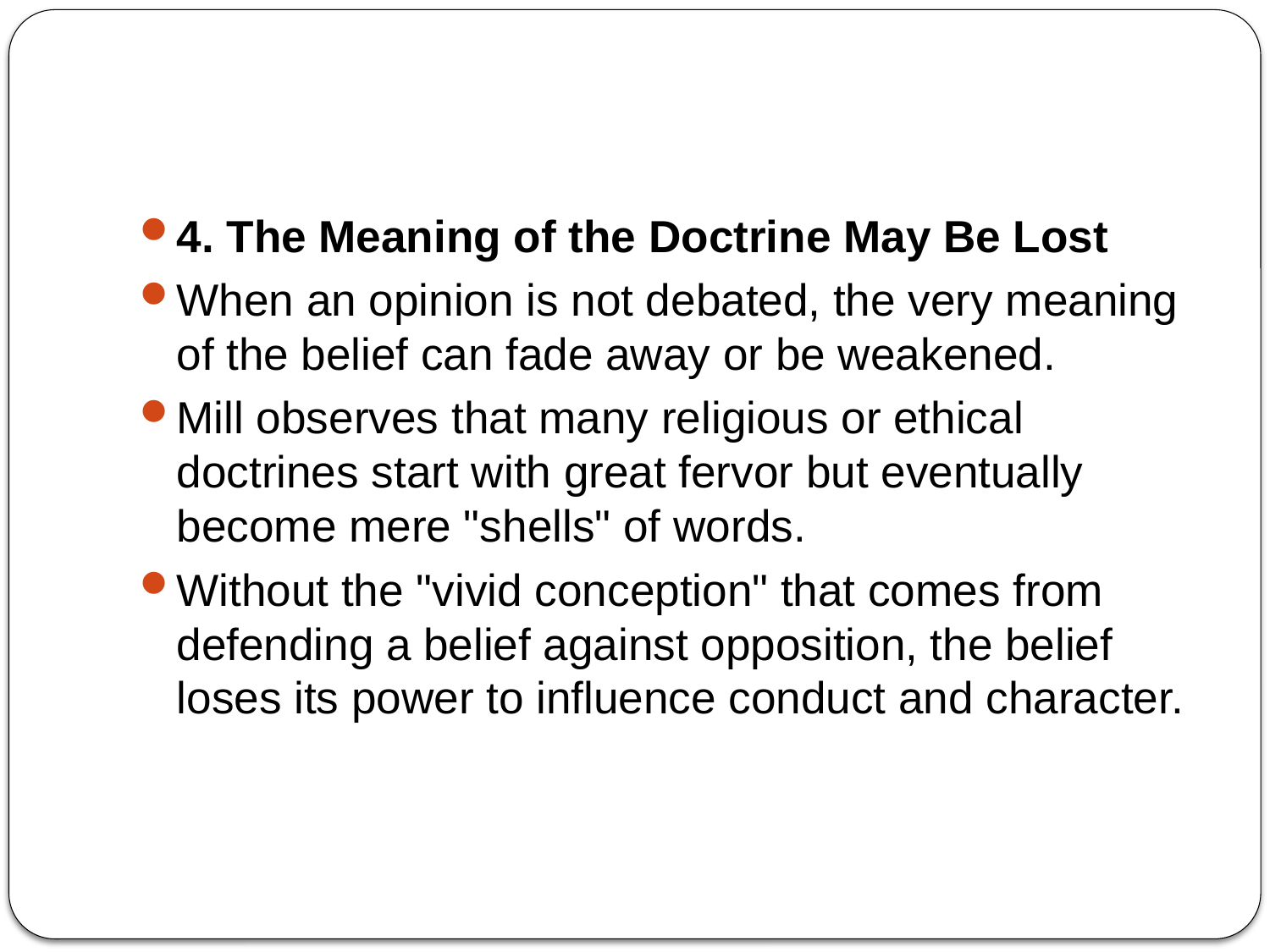

#
4. The Meaning of the Doctrine May Be Lost
When an opinion is not debated, the very meaning of the belief can fade away or be weakened.
Mill observes that many religious or ethical doctrines start with great fervor but eventually become mere "shells" of words.
Without the "vivid conception" that comes from defending a belief against opposition, the belief loses its power to influence conduct and character.